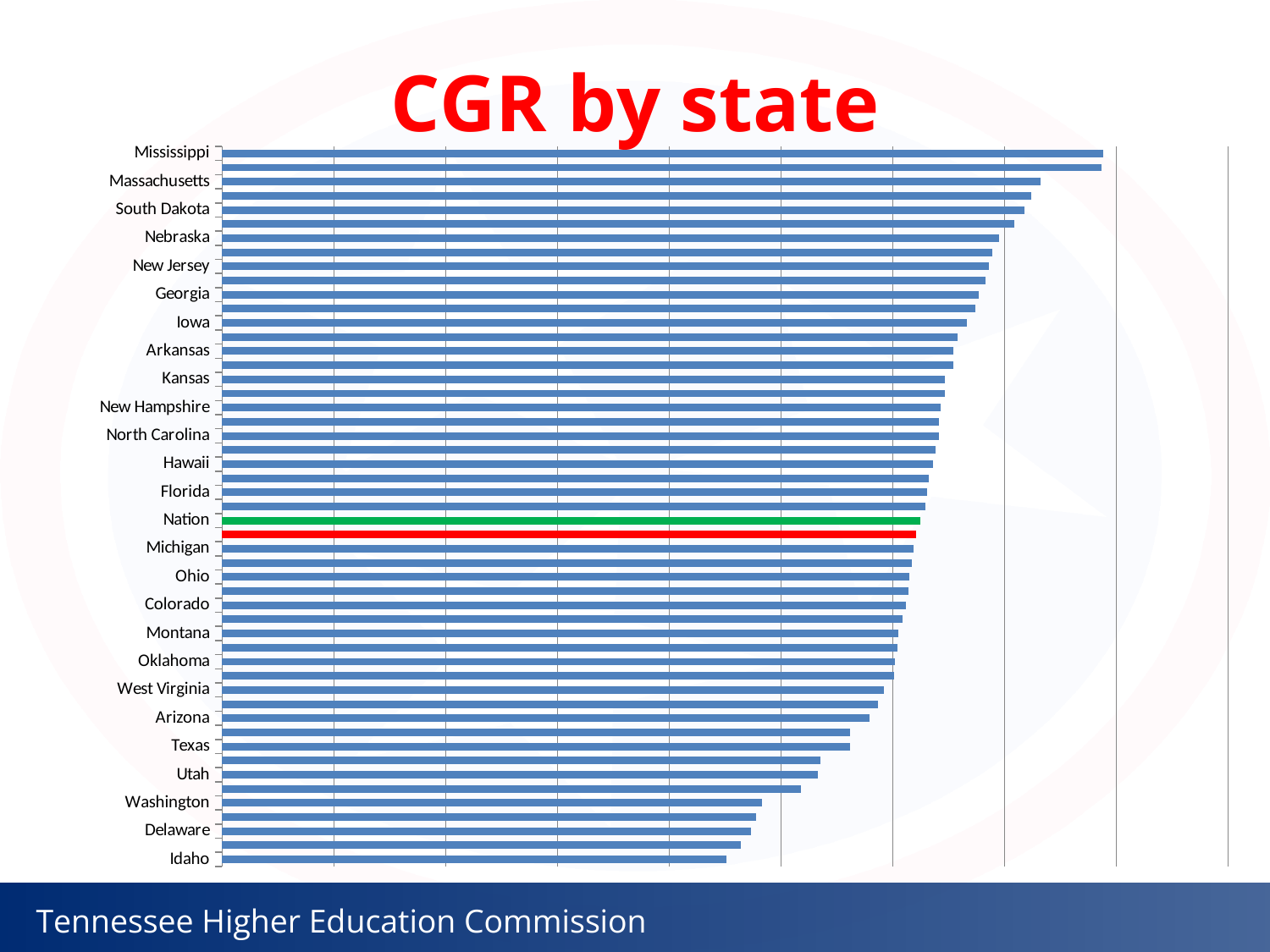

# CGR by state

### Chart

| Category |  |
|---|---|
| Mississippi | 78.8 |
| Connecticut | 78.7 |
| Massachusetts | 73.2 |
| New Mexico | 72.4 |
| South Dakota | 71.8 |
| Minnesota | 70.9 |
| Nebraska | 69.5 |
| New York | 68.9 |
| New Jersey | 68.6 |
| South Carolina | 68.3 |
| Georgia | 67.7 |
| North Dakota | 67.4 |
| Iowa | 66.6 |
| Indiana | 65.8 |
| Arkansas | 65.4 |
| Rhode Island | 65.4 |
| Kansas | 64.7 |
| Louisiana | 64.7 |
| New Hampshire | 64.3 |
| Maryland | 64.1 |
| North Carolina | 64.1 |
| Virginia | 63.8 |
| Hawaii | 63.6 |
| Alabama | 63.2 |
| Florida | 63.1 |
| Kentucky | 62.9 |
| Nation | 62.5 |
| Tennessee | 62.1 |
| Michigan | 61.9 |
| California | 61.7 |
| Ohio | 61.5 |
| Missouri | 61.4 |
| Colorado | 61.2 |
| Pennsylvania | 60.9 |
| Montana | 60.5 |
| Wyoming | 60.4 |
| Oklahoma | 60.2 |
| Wisconsin | 60.1 |
| West Virginia | 59.2 |
| Illinois | 58.7 |
| Arizona | 57.9 |
| Maine | 56.2 |
| Texas | 56.2 |
| Vermont | 53.5 |
| Utah | 53.3 |
| Nevada | 51.8 |
| Washington | 48.3 |
| Oregon | 47.8 |
| Delaware | 47.3 |
| Alaska | 46.4 |
| Idaho | 45.1 |